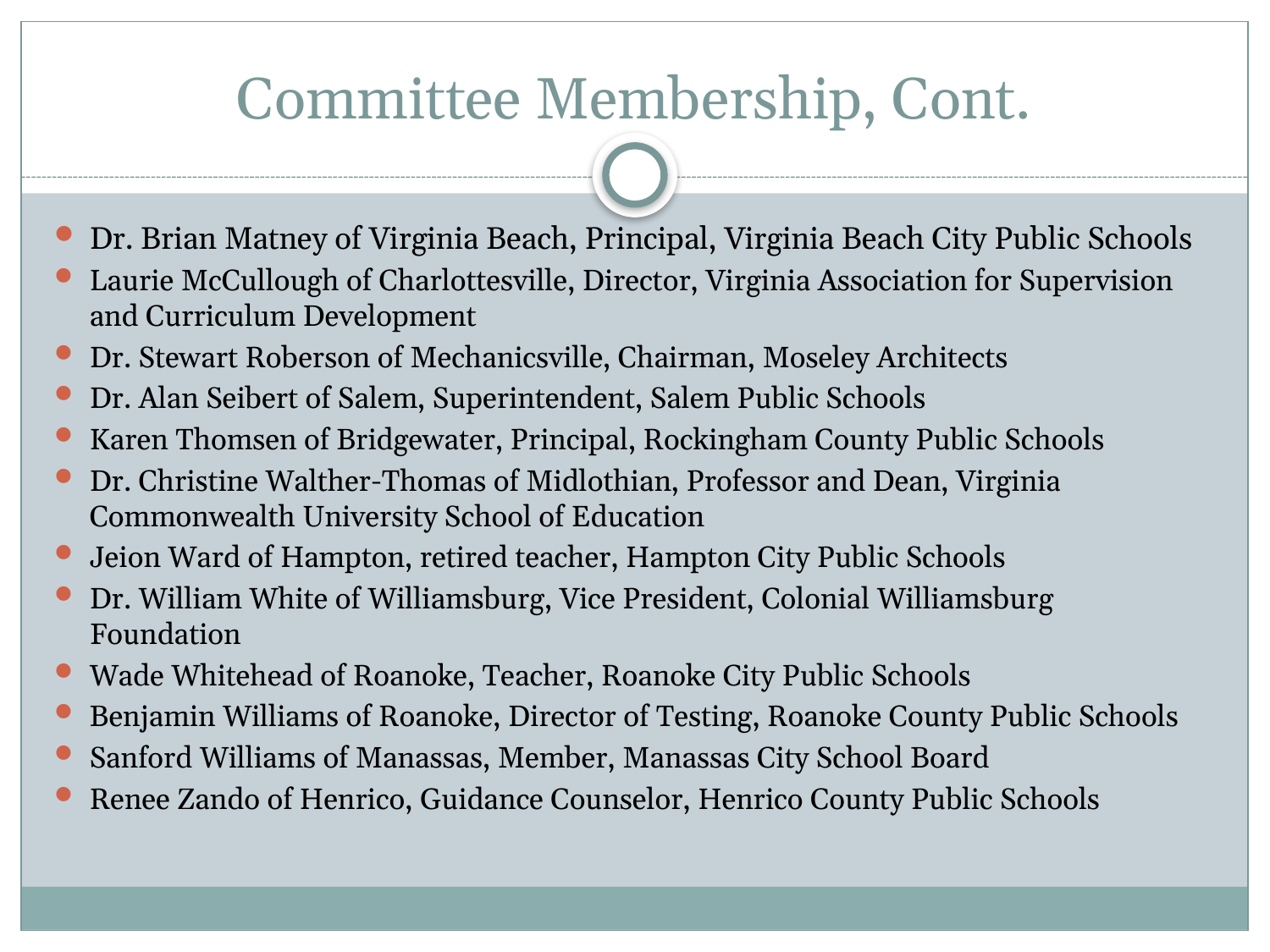

# Committee Membership, Cont.
Dr. Brian Matney of Virginia Beach, Principal, Virginia Beach City Public Schools
Laurie McCullough of Charlottesville, Director, Virginia Association for Supervision and Curriculum Development
Dr. Stewart Roberson of Mechanicsville, Chairman, Moseley Architects
Dr. Alan Seibert of Salem, Superintendent, Salem Public Schools
Karen Thomsen of Bridgewater, Principal, Rockingham County Public Schools
Dr. Christine Walther-Thomas of Midlothian, Professor and Dean, Virginia Commonwealth University School of Education
Jeion Ward of Hampton, retired teacher, Hampton City Public Schools
Dr. William White of Williamsburg, Vice President, Colonial Williamsburg Foundation
Wade Whitehead of Roanoke, Teacher, Roanoke City Public Schools
Benjamin Williams of Roanoke, Director of Testing, Roanoke County Public Schools
Sanford Williams of Manassas, Member, Manassas City School Board
Renee Zando of Henrico, Guidance Counselor, Henrico County Public Schools